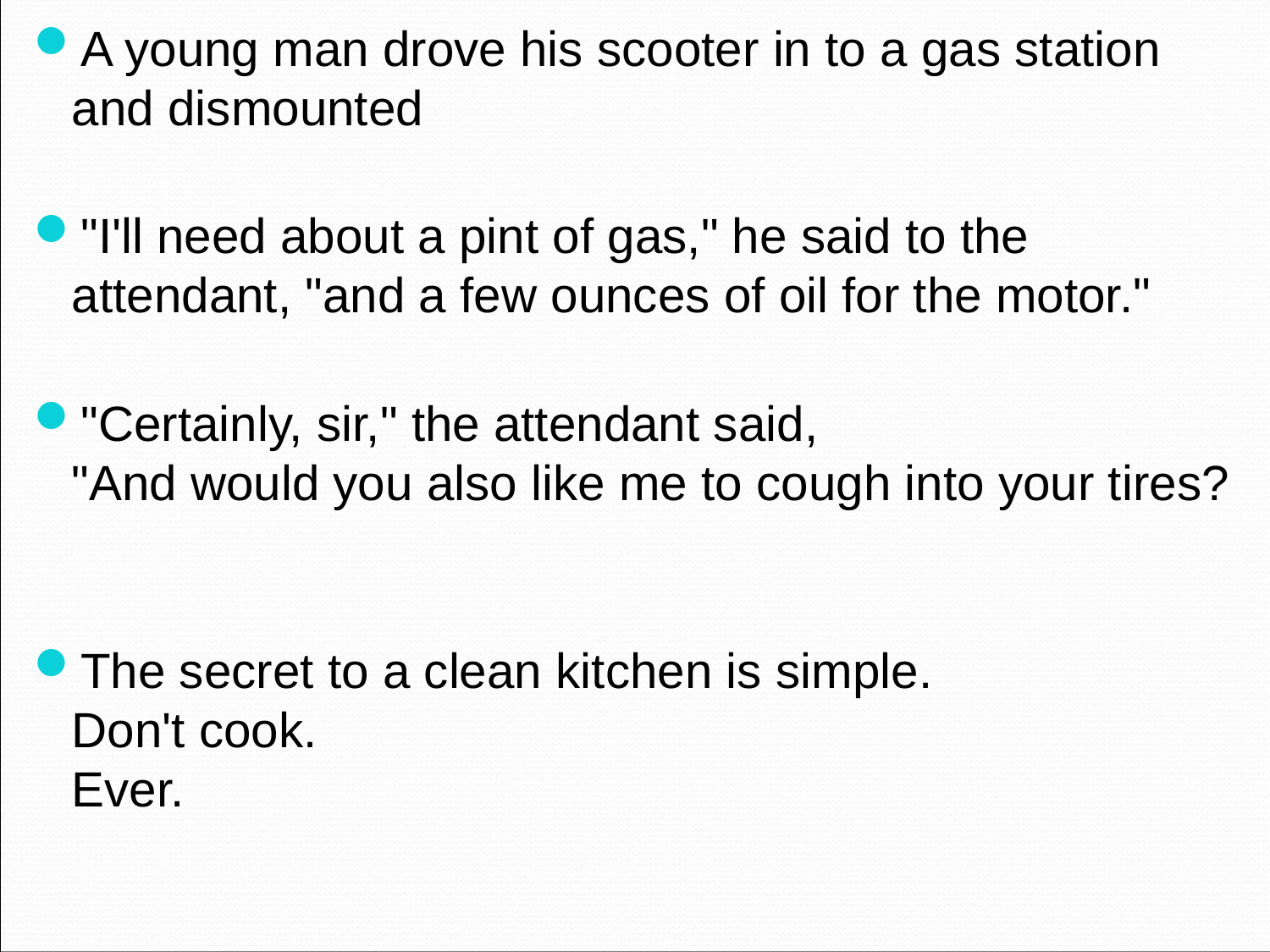

A young man drove his scooter in to a gas station and dismounted
"I'll need about a pint of gas," he said to the attendant, "and a few ounces of oil for the motor."
"Certainly, sir," the attendant said,
"And would you also like me to cough into your tires?
The secret to a clean kitchen is simple.
Don't cook.
Ever.